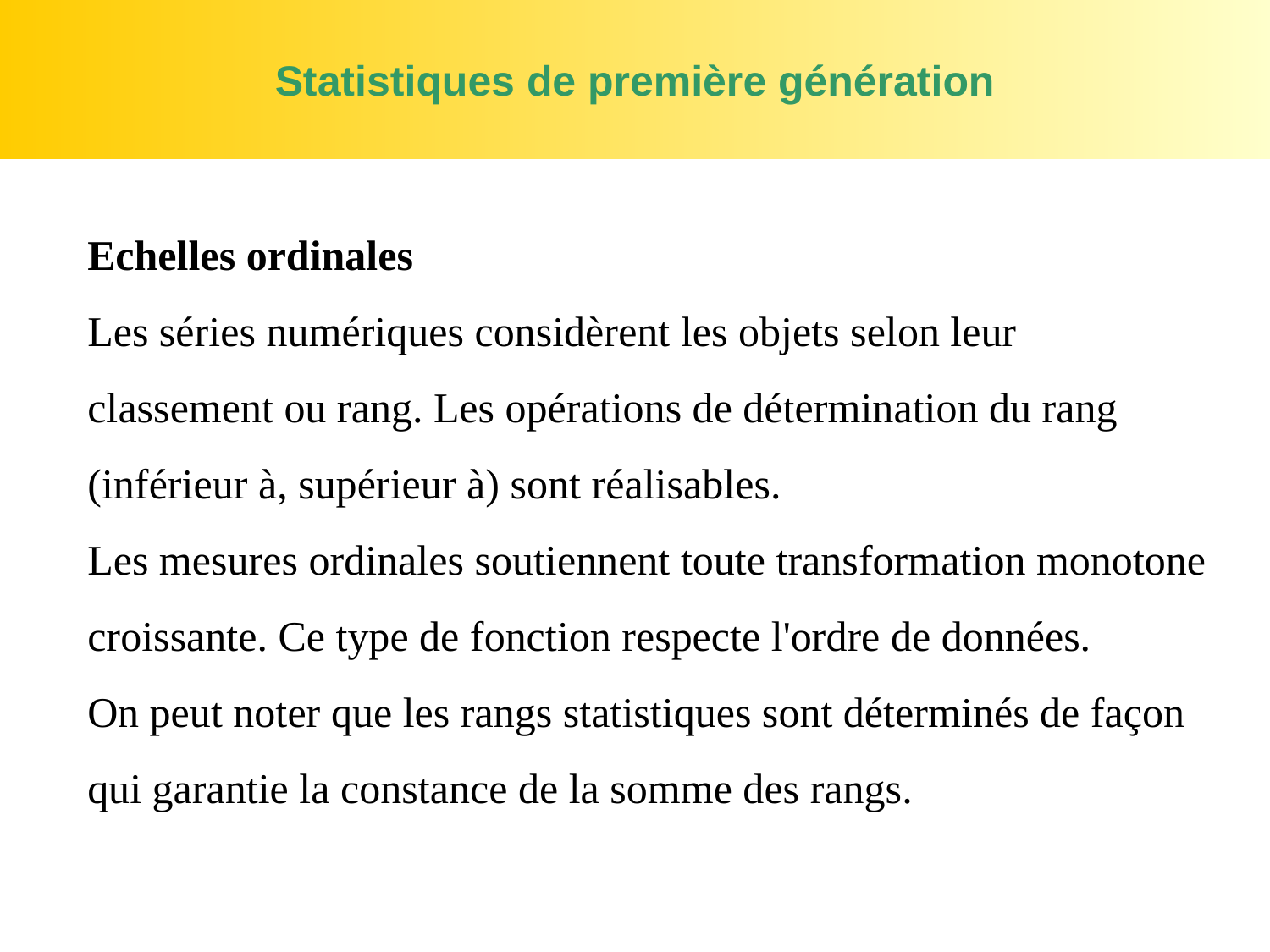

# Statistiques de première génération
Echelles ordinales
Les séries numériques considèrent les objets selon leur classement ou rang. Les opérations de détermination du rang (inférieur à, supérieur à) sont réalisables.
Les mesures ordinales soutiennent toute transformation monotone croissante. Ce type de fonction respecte l'ordre de données.
On peut noter que les rangs statistiques sont déterminés de façon qui garantie la constance de la somme des rangs.